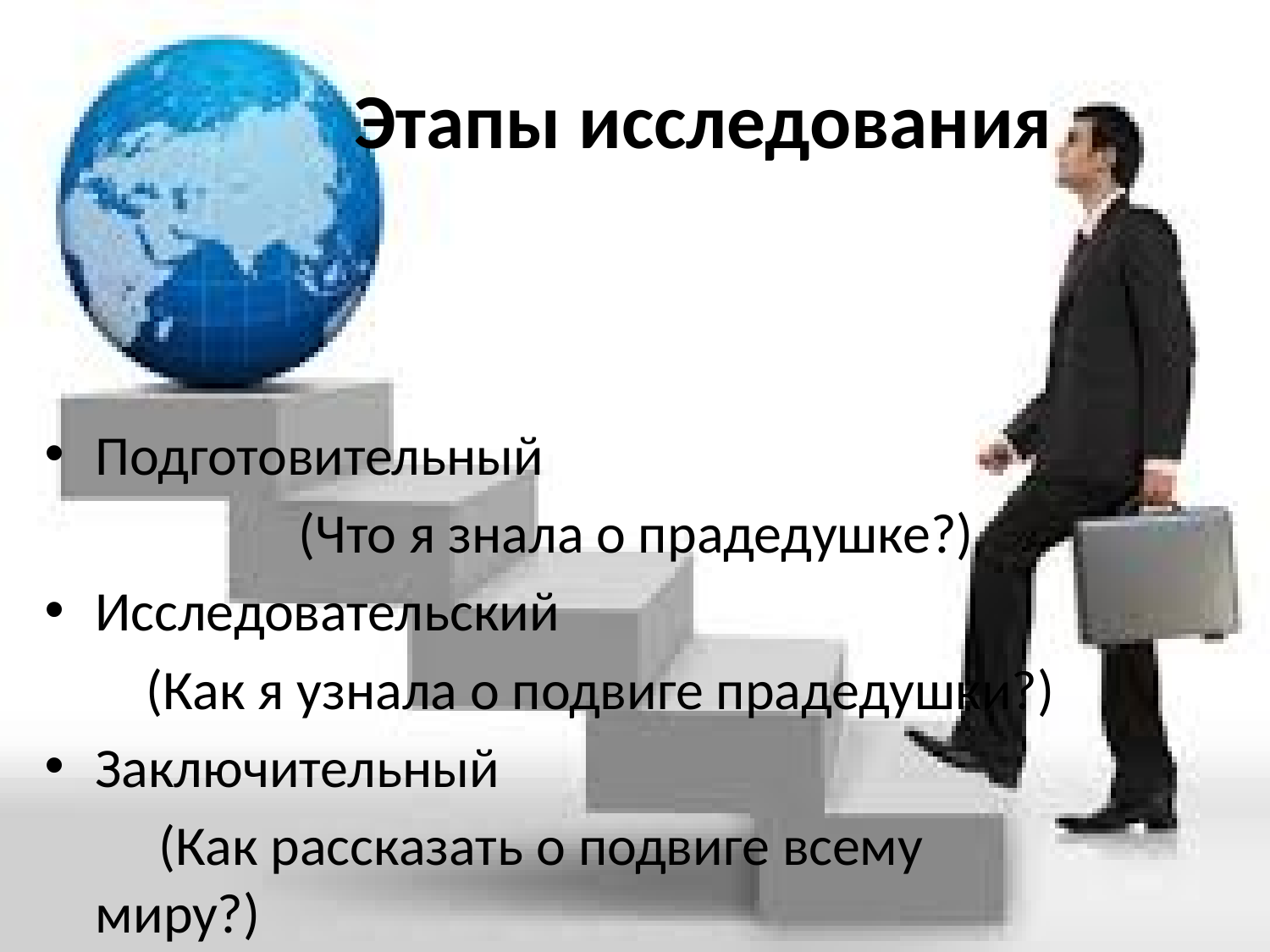

# Этапы исследования
Подготовительный
                    (Что я знала о прадедушке?)
Исследовательский
        (Как я узнала о подвиге прадедушки?)
Заключительный
         (Как рассказать о подвиге всему миру?)